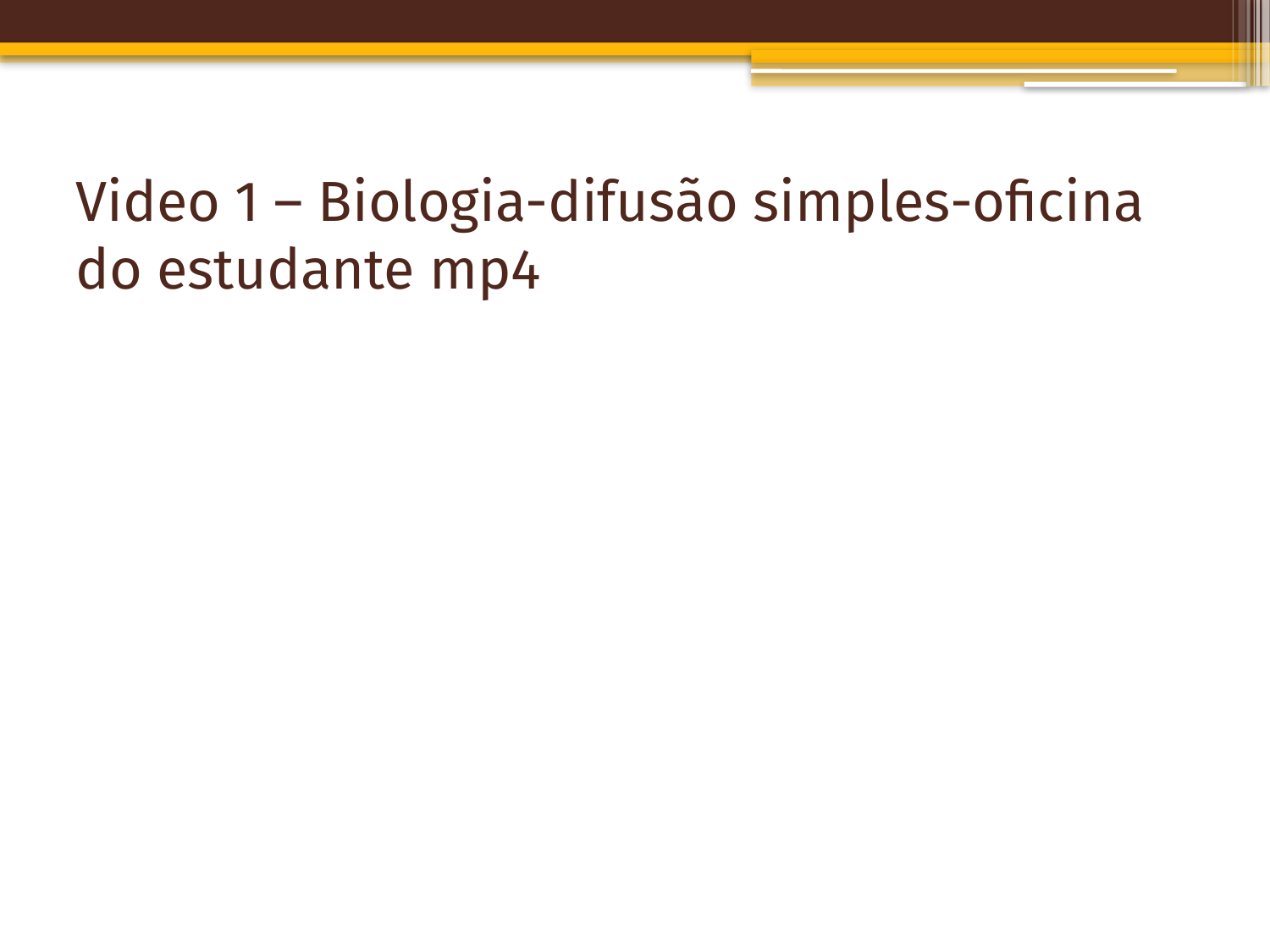

# Video 1 – Biologia-difusão simples-oficina do estudante mp4